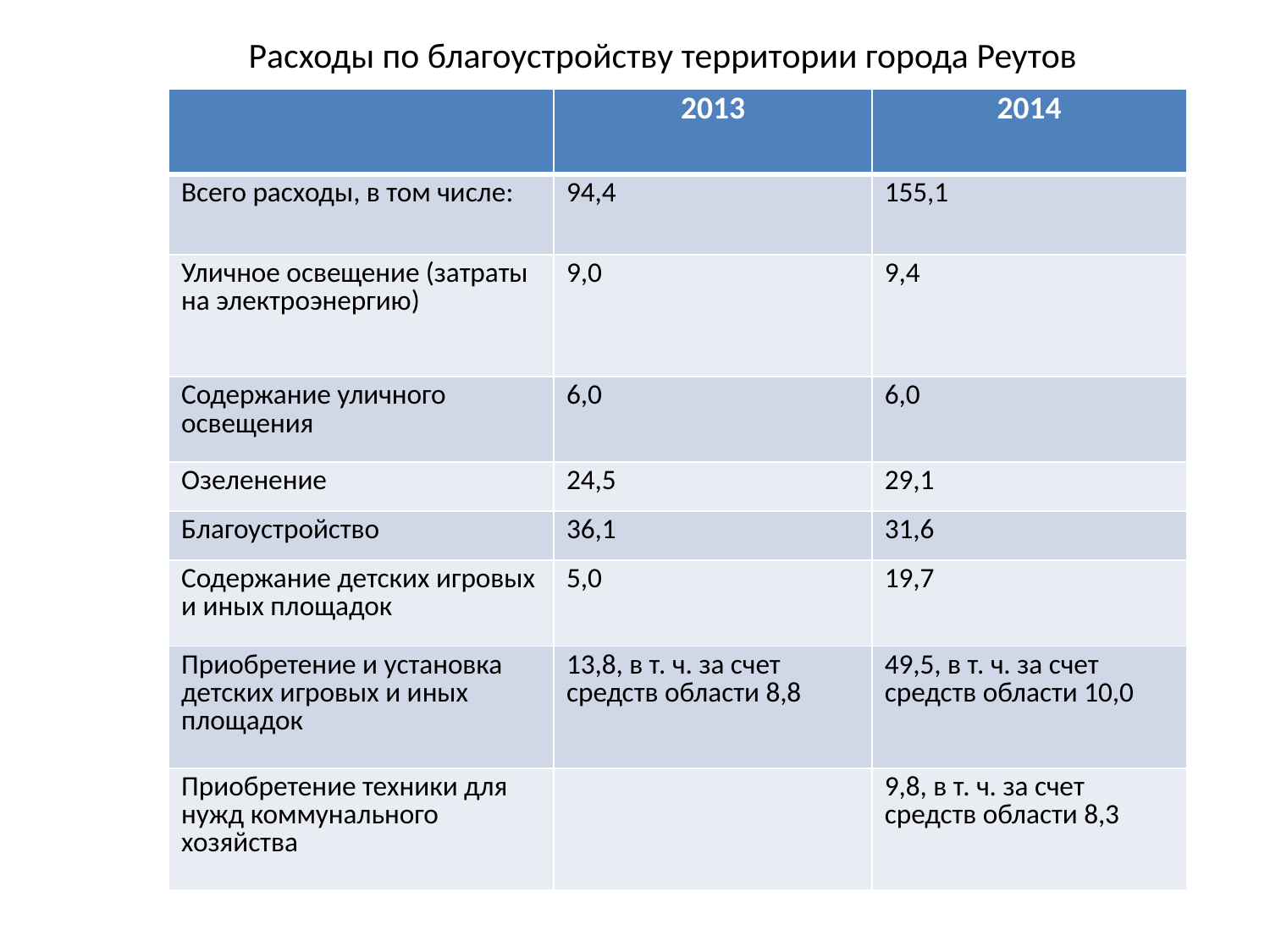

# Расходы по благоустройству территории города Реутов
|  | 2013 | 2014 |
| --- | --- | --- |
| Всего расходы, в том числе: | 94,4 | 155,1 |
| Уличное освещение (затраты на электроэнергию) | 9,0 | 9,4 |
| Содержание уличного освещения | 6,0 | 6,0 |
| Озеленение | 24,5 | 29,1 |
| Благоустройство | 36,1 | 31,6 |
| Содержание детских игровых и иных площадок | 5,0 | 19,7 |
| Приобретение и установка детских игровых и иных площадок | 13,8, в т. ч. за счет средств области 8,8 | 49,5, в т. ч. за счет средств области 10,0 |
| Приобретение техники для нужд коммунального хозяйства |  | 9,8, в т. ч. за счет средств области 8,3 |